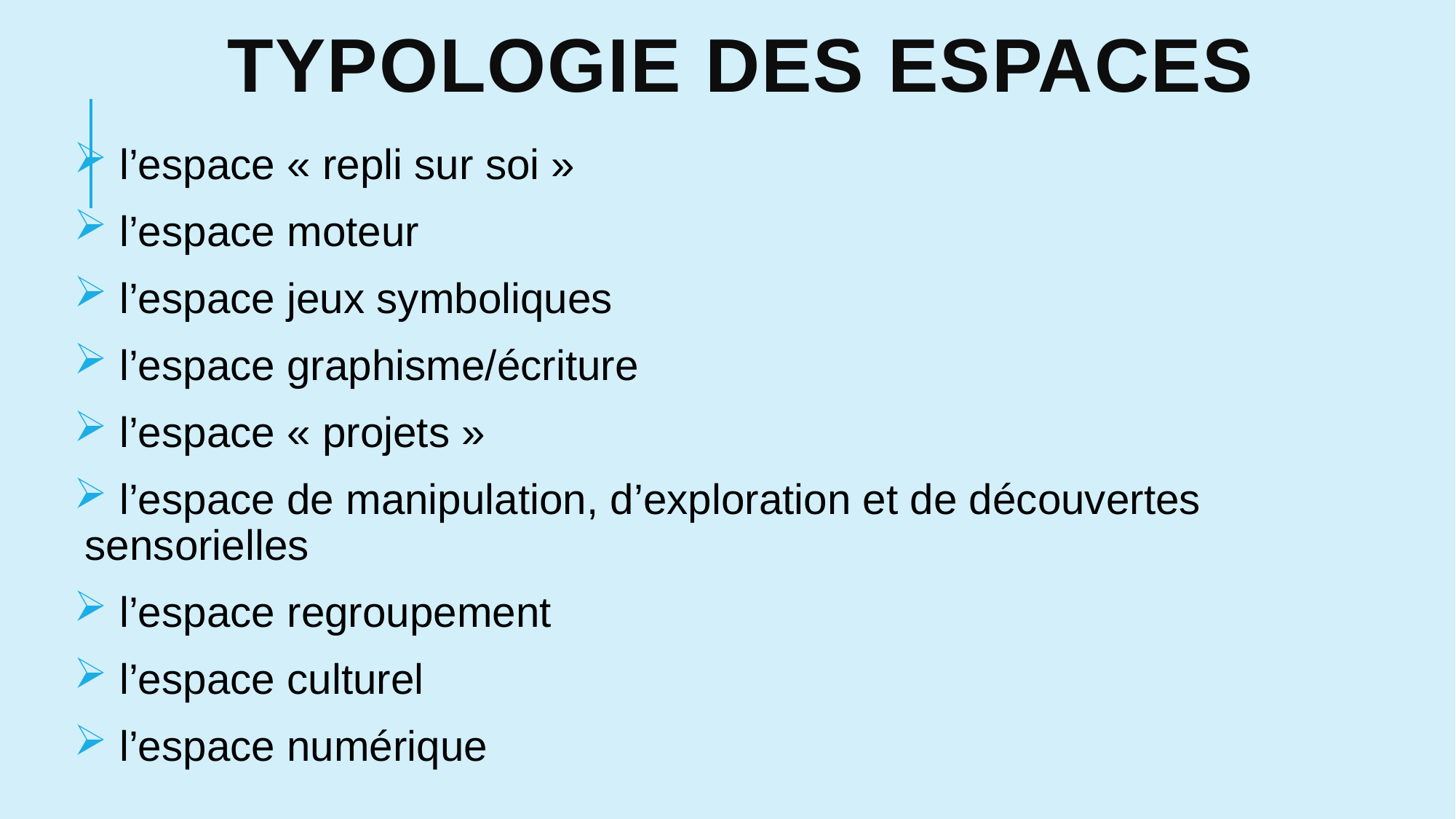

# Typologie des espaces
 l’espace « repli sur soi »
 l’espace moteur
 l’espace jeux symboliques
 l’espace graphisme/écriture
 l’espace « projets »
 l’espace de manipulation, d’exploration et de découvertes sensorielles
 l’espace regroupement
 l’espace culturel
 l’espace numérique